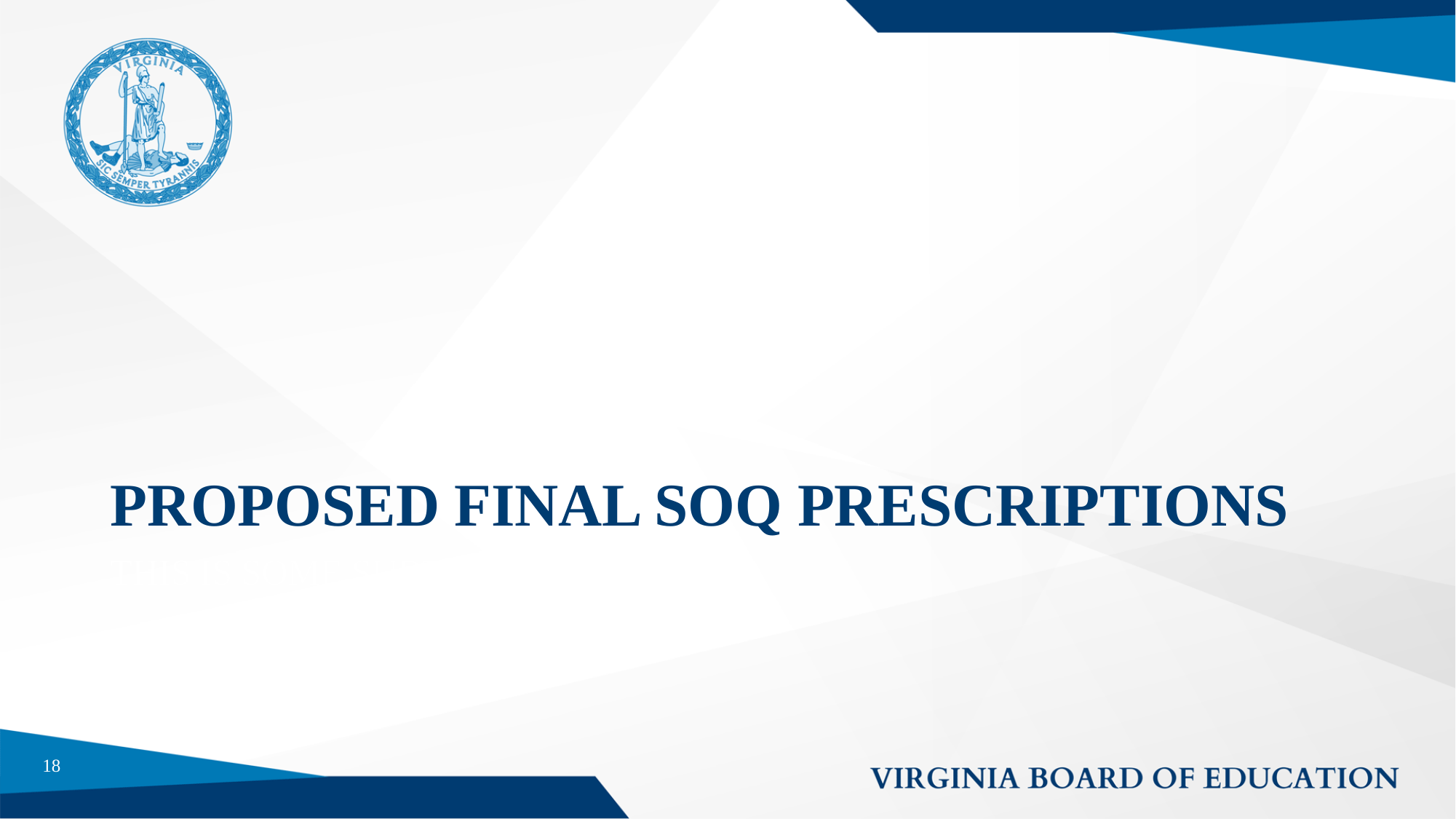

# PROPOSED FINAL SOQ PRESCRIPTIONS
THIS IS SOME SUBTEXT
18